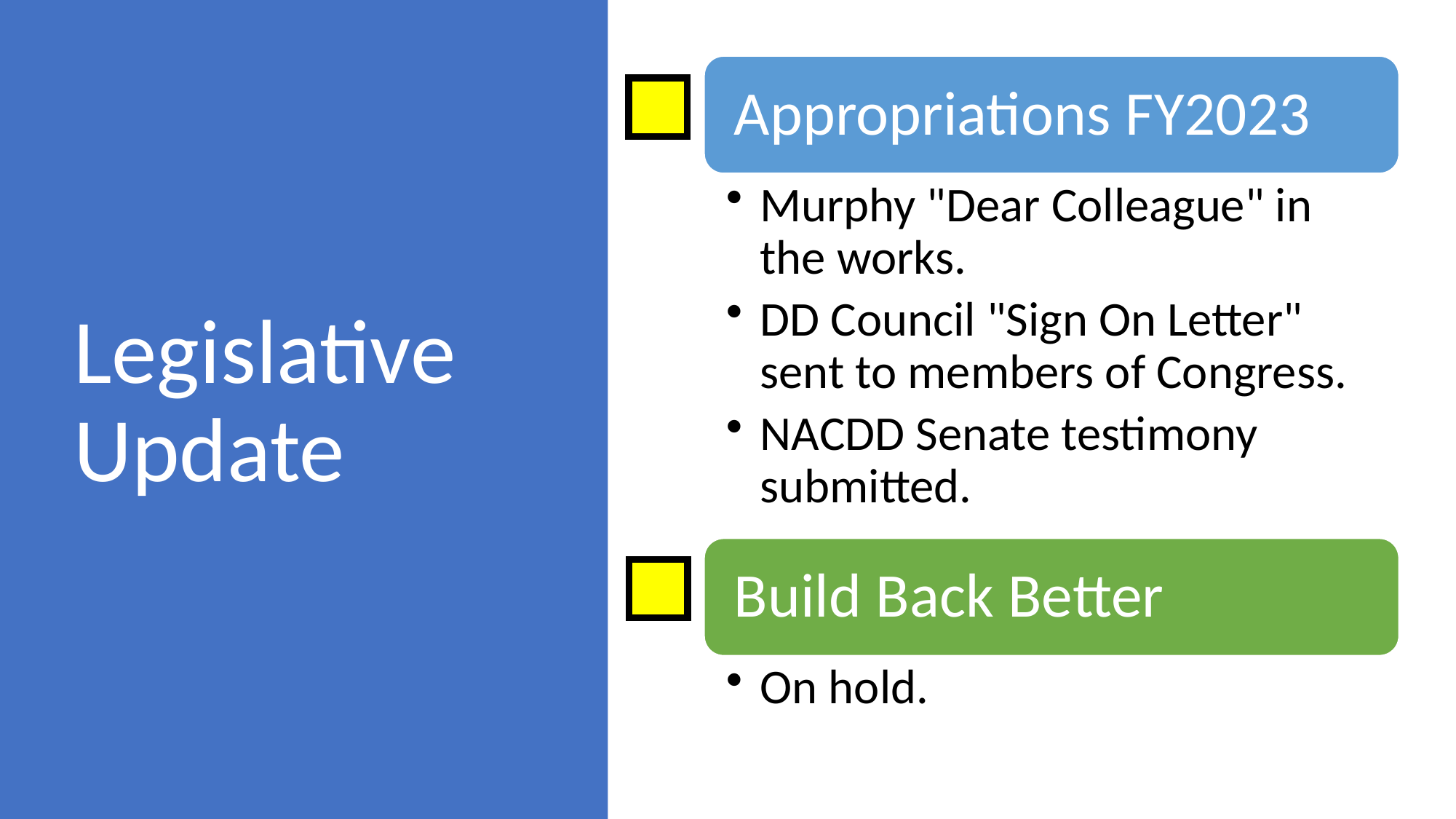

Appropriations FY2023
Murphy "Dear Colleague" in the works.
DD Council "Sign On Letter" sent to members of Congress.
NACDD Senate testimony submitted.
Build Back Better
On hold.
# Legislative Update